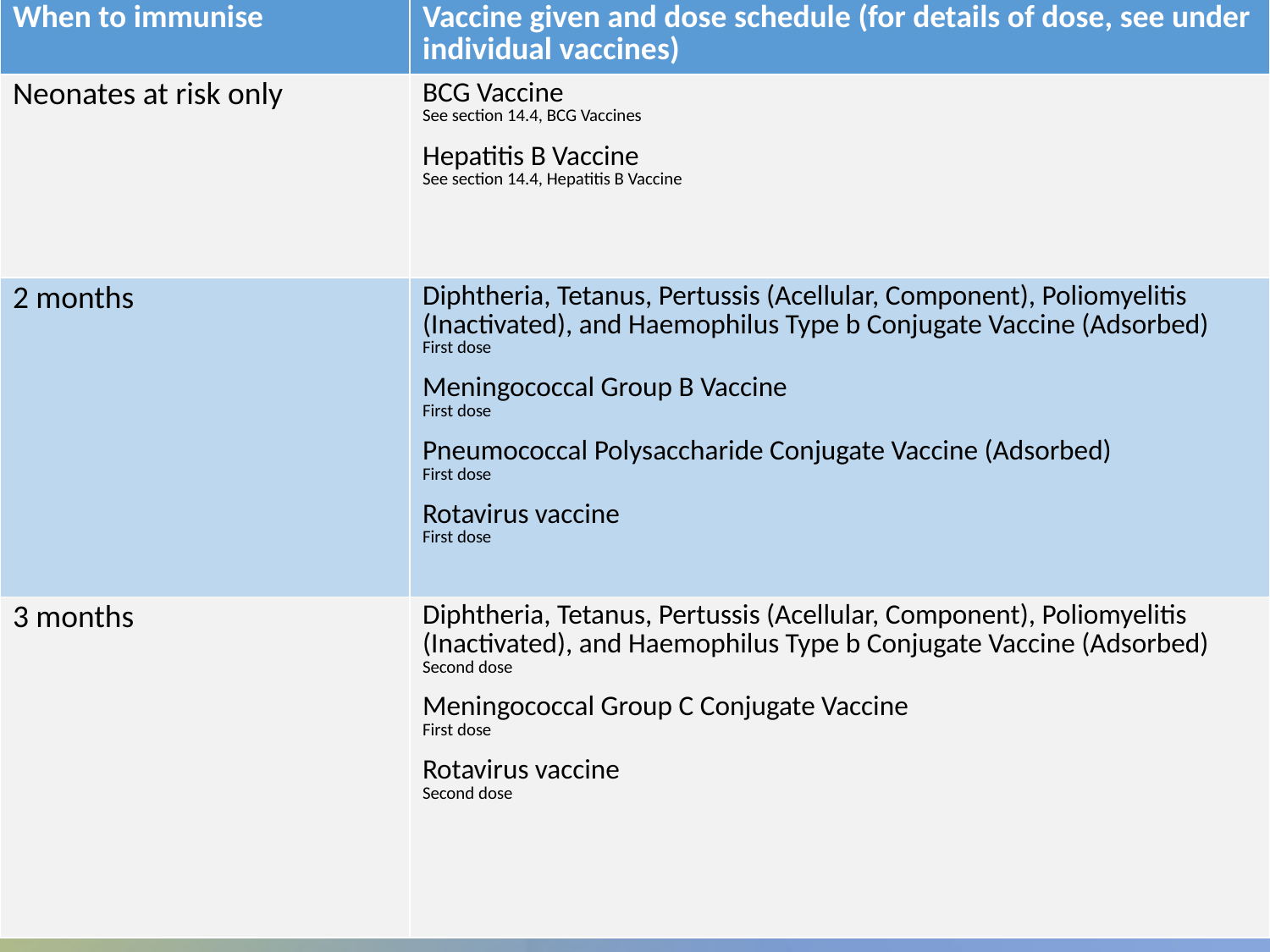

| When to immunise | Vaccine given and dose schedule (for details of dose, see under individual vaccines) |
| --- | --- |
| Neonates at risk only | BCG Vaccine See section 14.4, BCG Vaccines Hepatitis B Vaccine See section 14.4, Hepatitis B Vaccine |
| 2 months | Diphtheria, Tetanus, Pertussis (Acellular, Component), Poliomyelitis (Inactivated), and Haemophilus Type b Conjugate Vaccine (Adsorbed) First dose Meningococcal Group B Vaccine First dose Pneumococcal Polysaccharide Conjugate Vaccine (Adsorbed) First dose Rotavirus vaccine First dose |
| 3 months | Diphtheria, Tetanus, Pertussis (Acellular, Component), Poliomyelitis (Inactivated), and Haemophilus Type b Conjugate Vaccine (Adsorbed) Second dose Meningococcal Group C Conjugate Vaccine First dose Rotavirus vaccine Second dose |